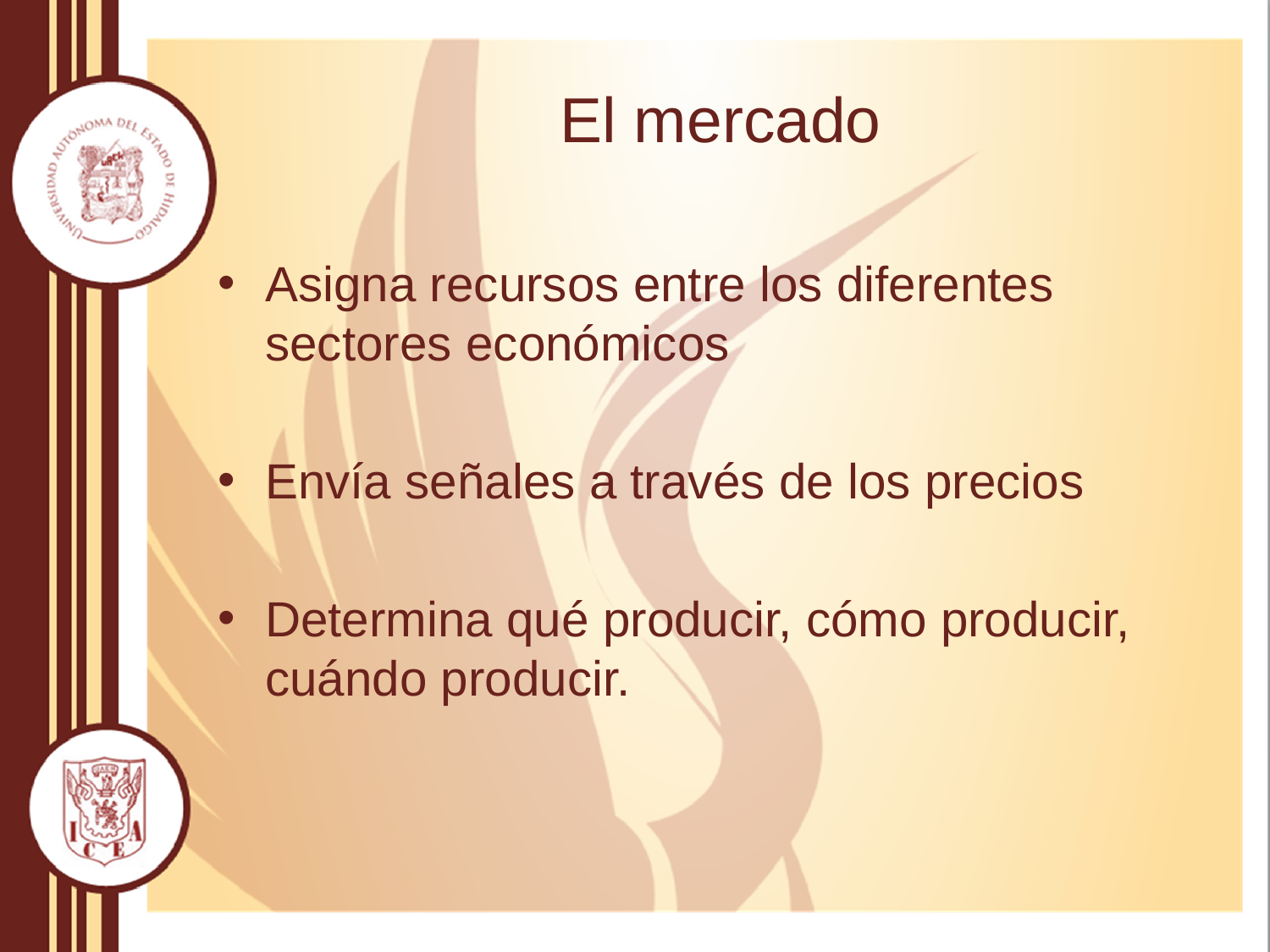

# El mercado
Asigna recursos entre los diferentes sectores económicos

Envía señales a través de los precios

Determina qué producir, cómo producir, cuándo producir.